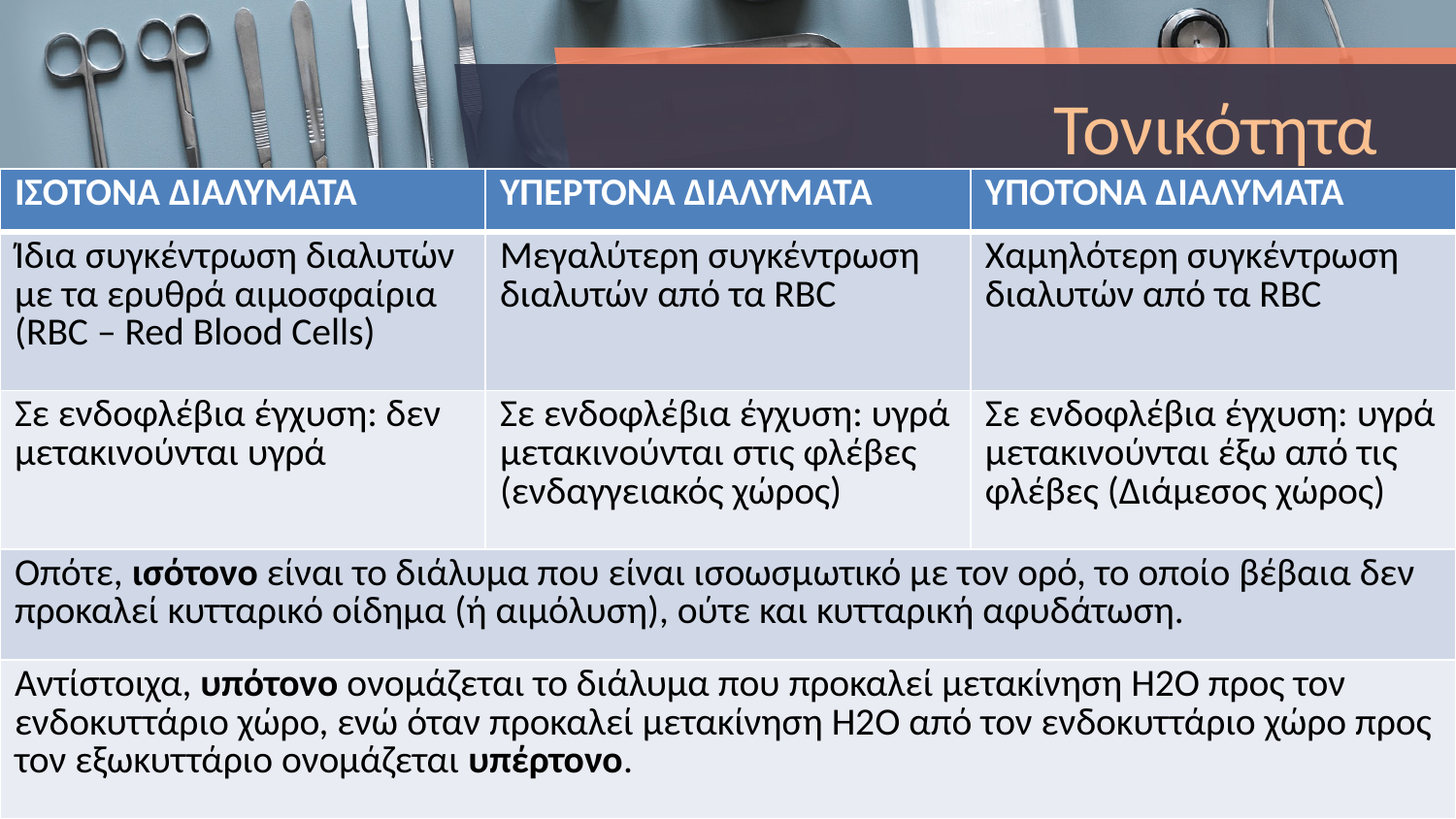

# Τονικότητα
| ΙΣΟΤΟΝΑ ΔΙΑΛΥΜΑΤΑ | ΥΠΕΡΤΟΝΑ ΔΙΑΛΥΜΑΤΑ | ΥΠΟΤΟΝΑ ΔΙΑΛΥΜΑΤΑ |
| --- | --- | --- |
| Ίδια συγκέντρωση διαλυτών με τα ερυθρά αιμοσφαίρια (RBC – Red Blood Cells) | Μεγαλύτερη συγκέντρωση διαλυτών από τα RBC | Χαμηλότερη συγκέντρωση διαλυτών από τα RBC |
| Σε ενδοφλέβια έγχυση: δεν μετακινούνται υγρά | Σε ενδοφλέβια έγχυση: υγρά μετακινούνται στις φλέβες (ενδαγγειακός χώρος) | Σε ενδοφλέβια έγχυση: υγρά μετακινούνται έξω από τις φλέβες (Διάμεσος χώρος) |
| Οπότε, ισότονο είναι το διάλυμα που είναι ισοωσμωτικό με τον ορό, το οποίο βέβαια δεν προκαλεί κυτταρικό οίδημα (ή αιμόλυση), ούτε και κυτταρική αφυδάτωση. |  |  |
| Αντίστοιχα, υπότονο ονομάζεται το διάλυμα που προκαλεί μετακίνηση H2O προς τον ενδοκυττάριο χώρο, ενώ όταν προκαλεί μετακίνηση H2O από τον ενδοκυττάριο χώρο προς τον εξωκυττάριο ονομάζεται υπέρτονο. |  |  |